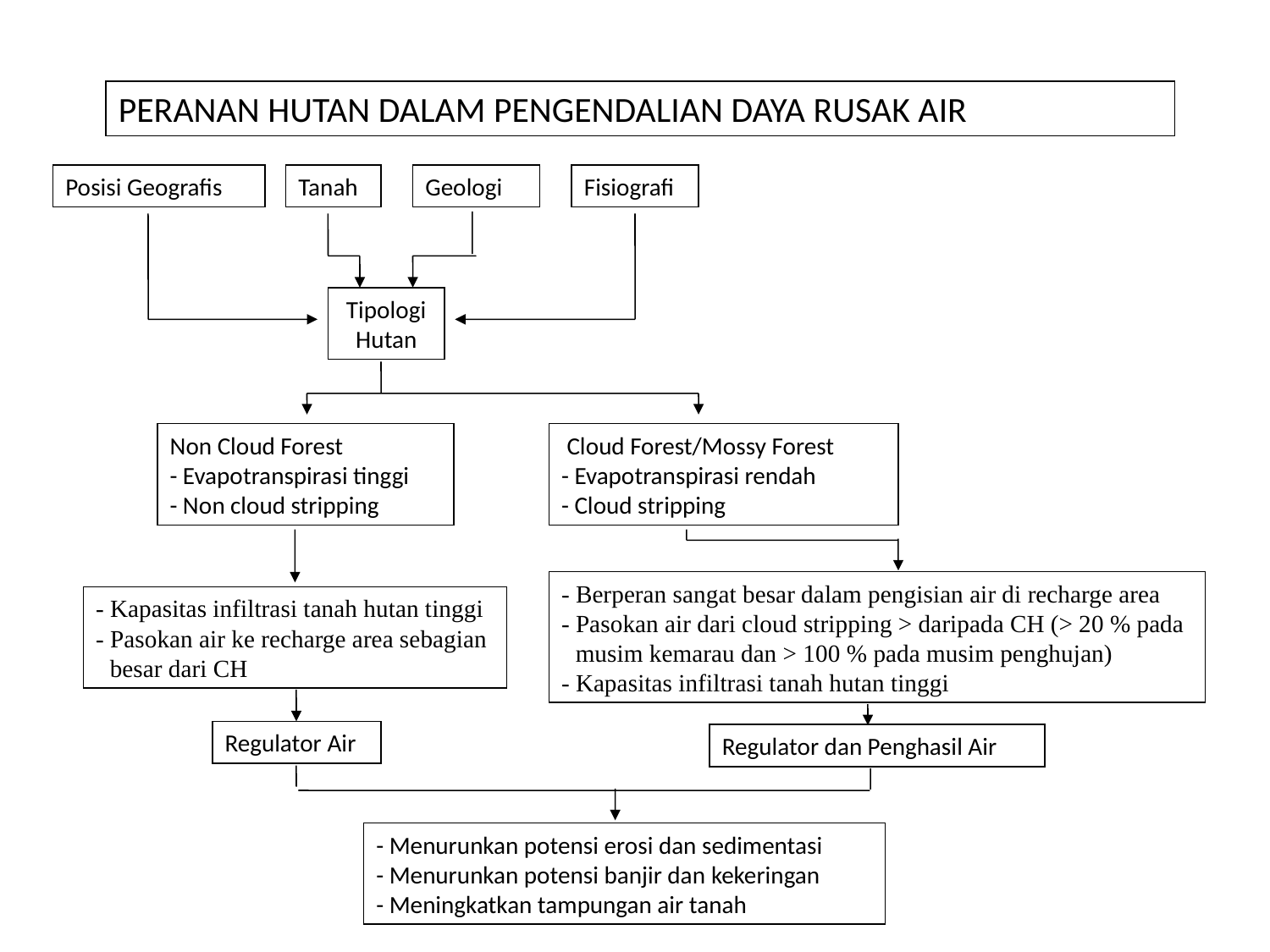

PERANAN HUTAN DALAM PENGENDALIAN DAYA RUSAK AIR
Posisi Geografis
Tanah
Geologi
Fisiografi

Tipologi Hutan

Non Cloud Forest
- Evapotranspirasi tinggi
- Non cloud stripping
 Cloud Forest/Mossy Forest
- Evapotranspirasi rendah
- Cloud stripping

- Berperan sangat besar dalam pengisian air di recharge area
- Pasokan air dari cloud stripping > daripada CH (> 20 % pada musim kemarau dan > 100 % pada musim penghujan)
- Kapasitas infiltrasi tanah hutan tinggi
- Kapasitas infiltrasi tanah hutan tinggi
- Pasokan air ke recharge area sebagian besar dari CH

Regulator Air
Regulator dan Penghasil Air

- Menurunkan potensi erosi dan sedimentasi
- Menurunkan potensi banjir dan kekeringan
- Meningkatkan tampungan air tanah